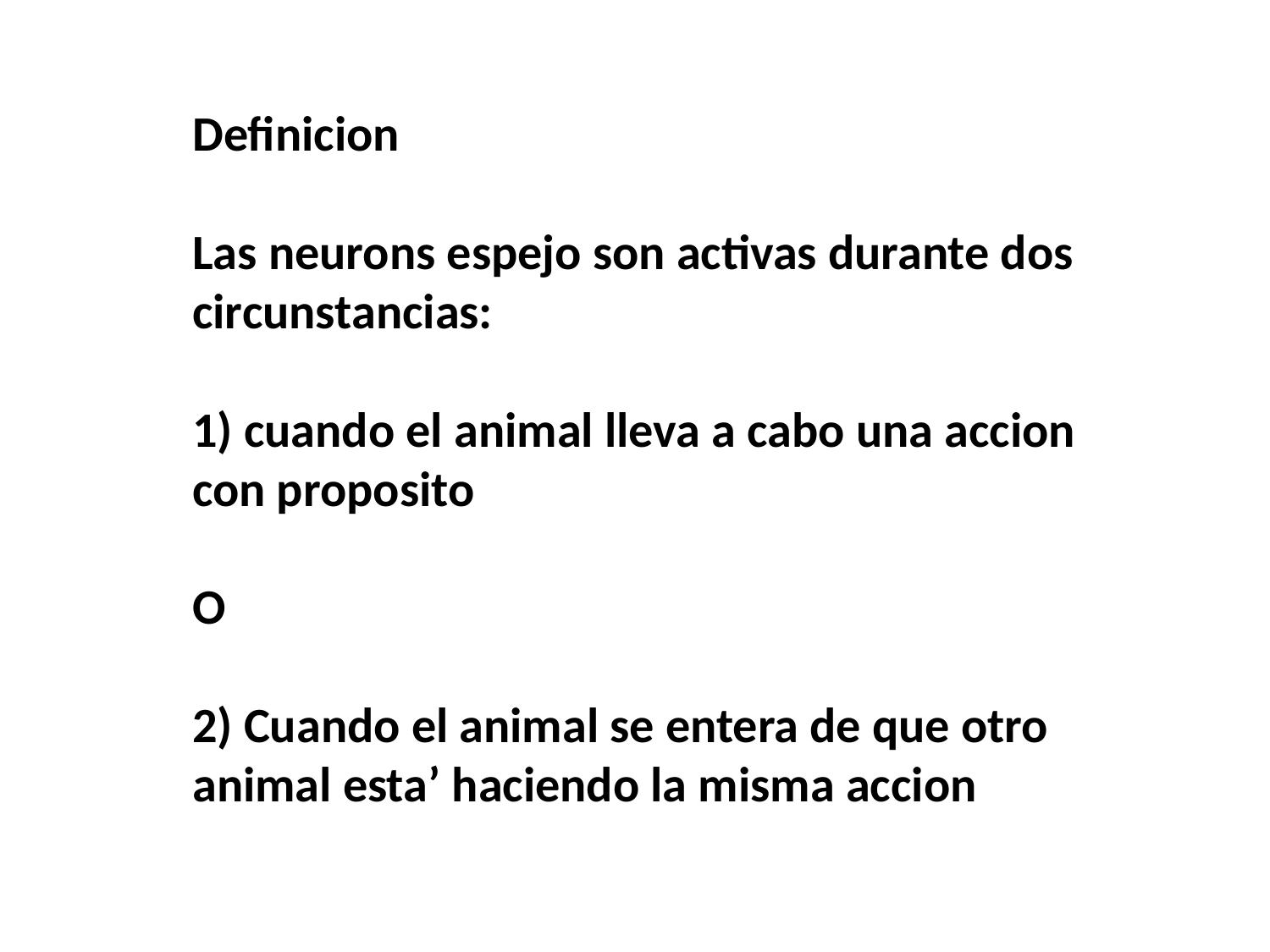

Definicion

Las neurons espejo son activas durante dos circunstancias:

1) cuando el animal lleva a cabo una accion con proposito

O

2) Cuando el animal se entera de que otro animal esta’ haciendo la misma accion